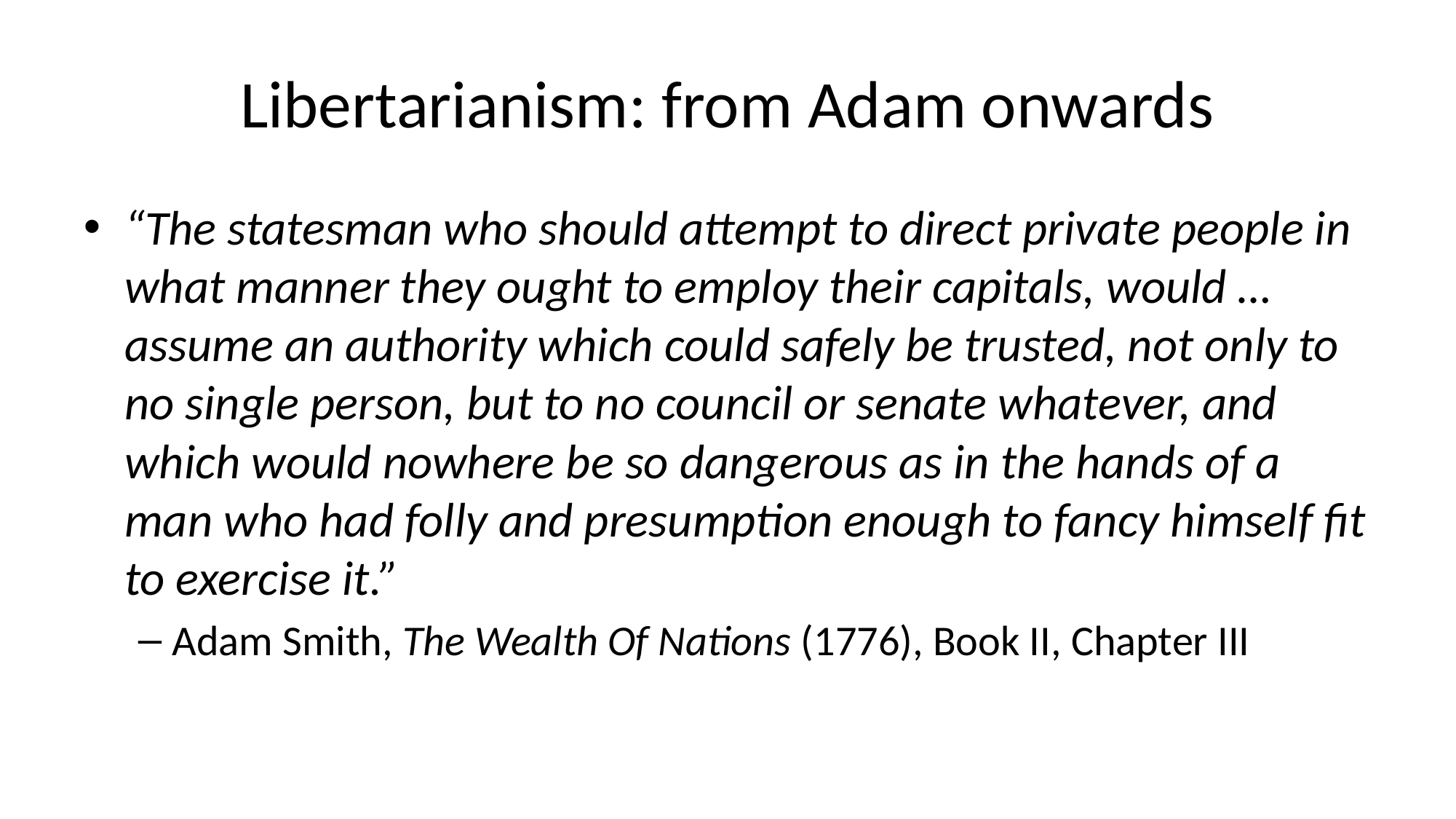

# Libertarianism: from Adam onwards
“The statesman who should attempt to direct private people in what manner they ought to employ their capitals, would … assume an authority which could safely be trusted, not only to no single person, but to no council or senate whatever, and which would nowhere be so dangerous as in the hands of a man who had folly and presumption enough to fancy himself fit to exercise it.”
Adam Smith, The Wealth Of Nations (1776), Book II, Chapter III